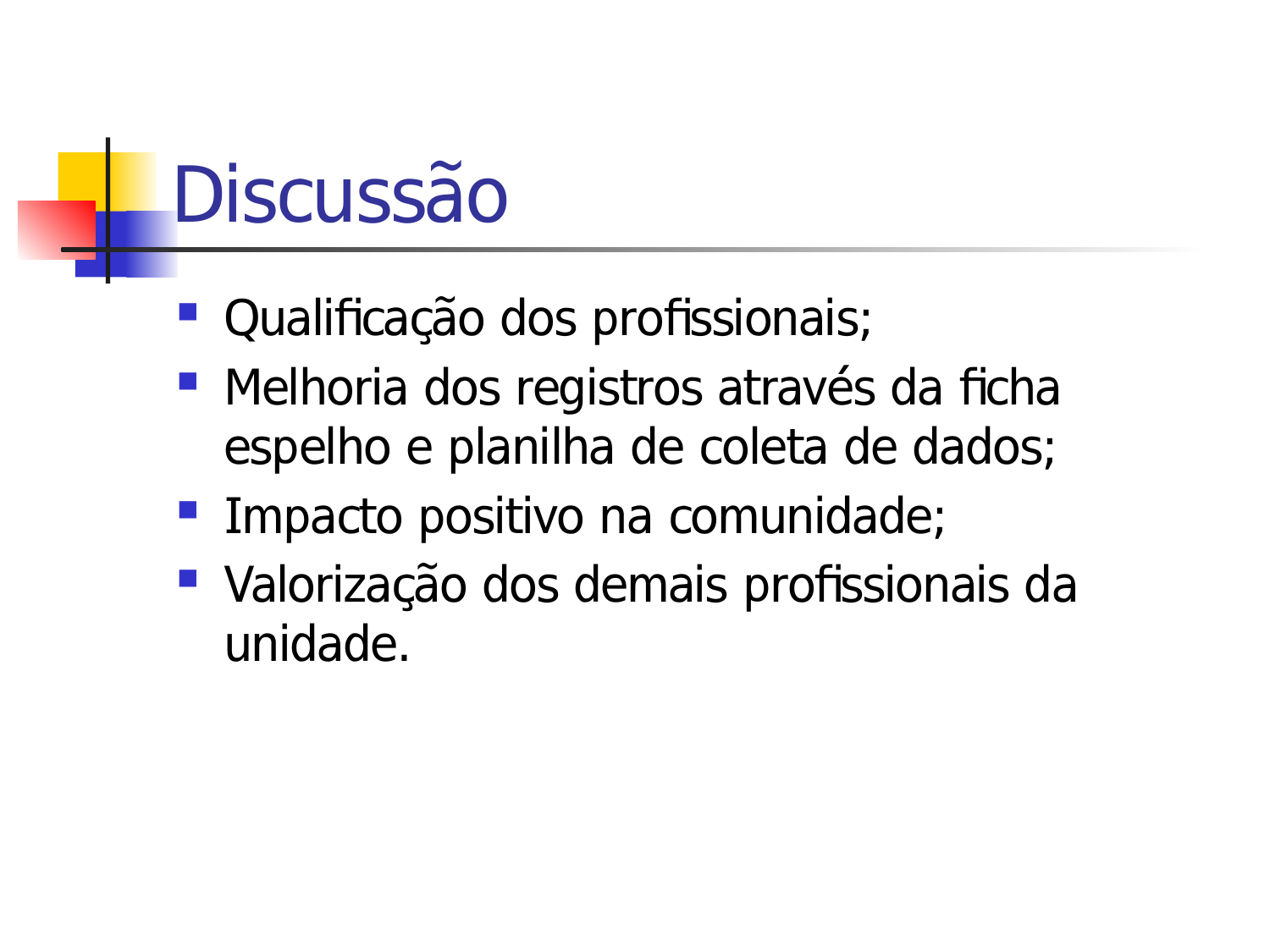

# Discussão
Qualificação dos profissionais;
Melhoria dos registros através da ficha espelho e planilha de coleta de dados;
Impacto positivo na comunidade;
Valorização dos demais profissionais da unidade.